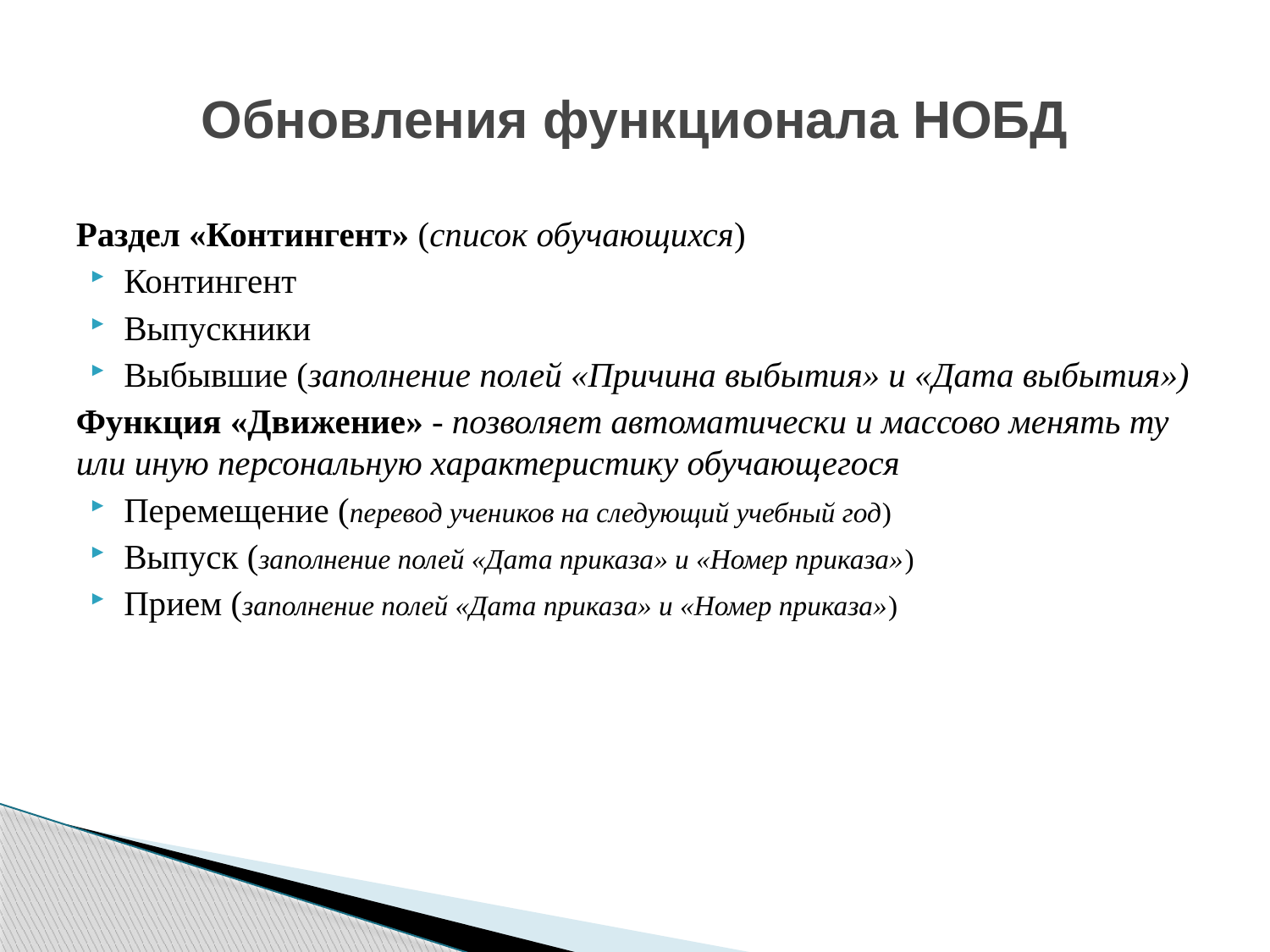

# Обновления функционала НОБД
Раздел «Контингент» (список обучающихся)
Контингент
Выпускники
Выбывшие (заполнение полей «Причина выбытия» и «Дата выбытия»)
Функция «Движение» - позволяет автоматически и массово менять ту или иную персональную характеристику обучающегося
Перемещение (перевод учеников на следующий учебный год)
Выпуск (заполнение полей «Дата приказа» и «Номер приказа»)
Прием (заполнение полей «Дата приказа» и «Номер приказа»)